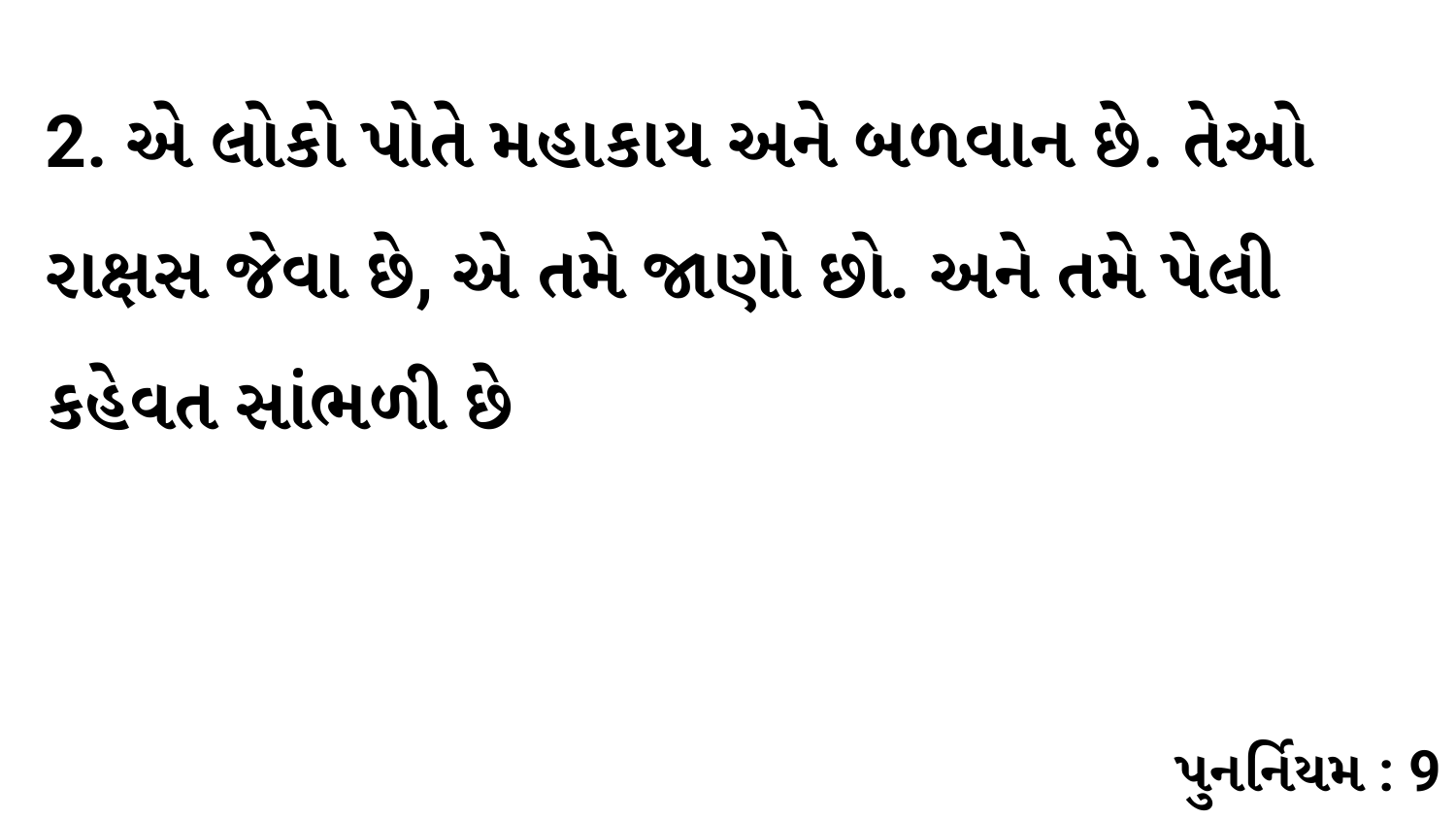

2. એ લોકો પોતે મહાકાય અને બળવાન છે. તેઓ રાક્ષસ જેવા છે, એ તમે જાણો છો. અને તમે પેલી કહેવત સાંભળી છે
પુનર્નિયમ : 9